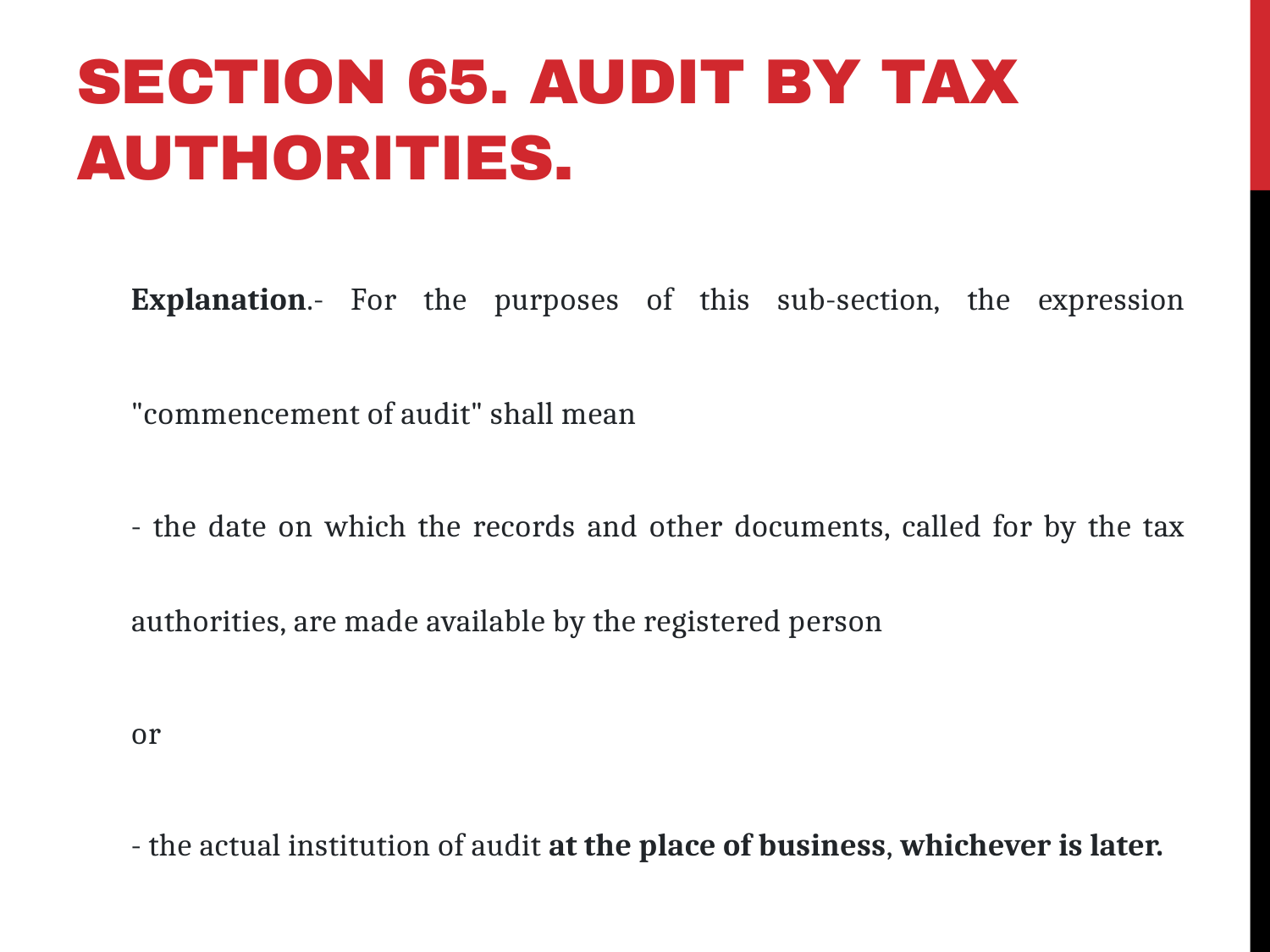

# Section 65. Audit by tax authorities.
Explanation.- For the purposes of this sub-section, the expression "commencement of audit" shall mean
- the date on which the records and other documents, called for by the tax authorities, are made available by the registered person
or
- the actual institution of audit at the place of business, whichever is later.